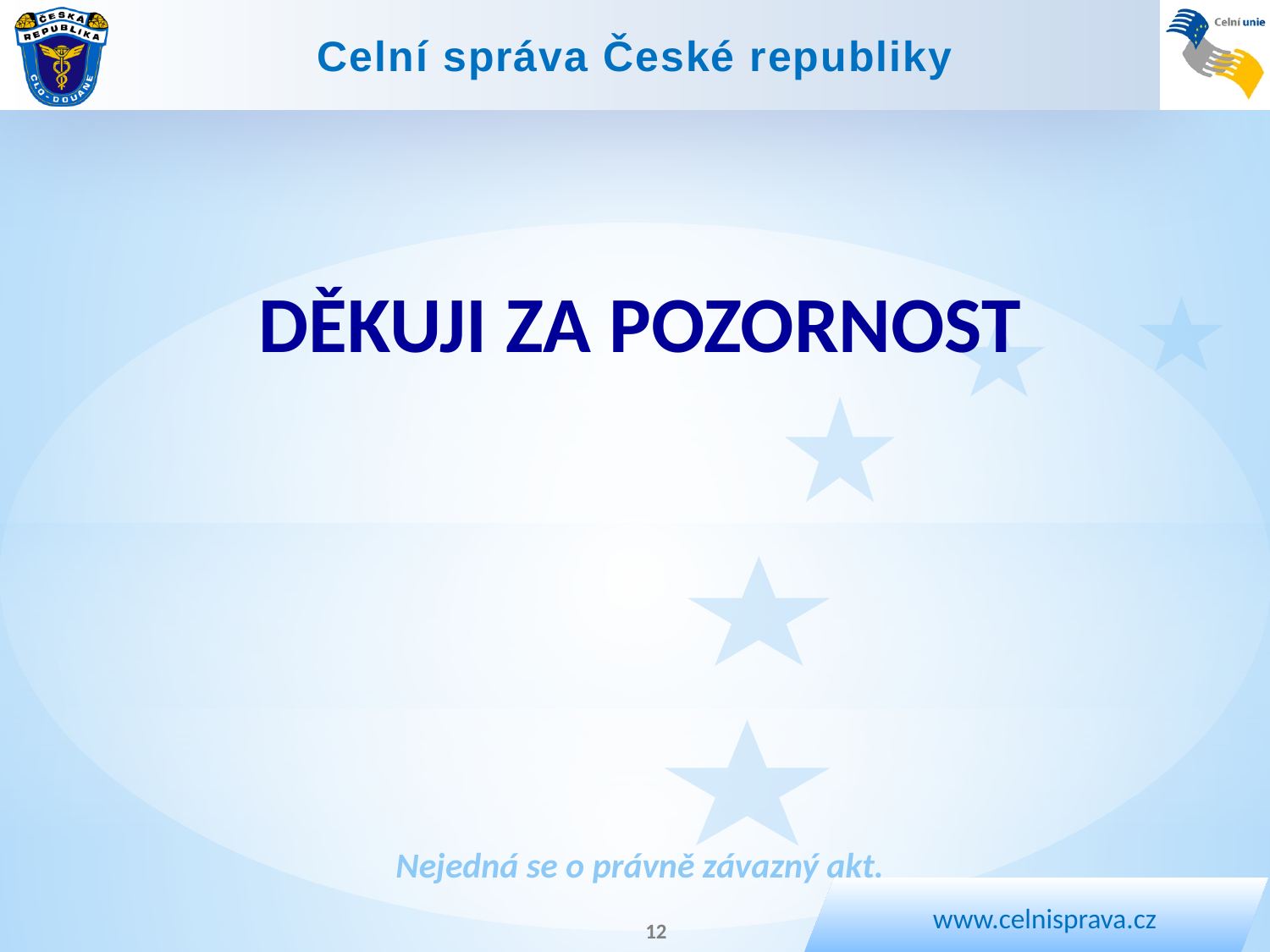

DĚKUJI ZA POZORNOST
Nejedná se o právně závazný akt.
12